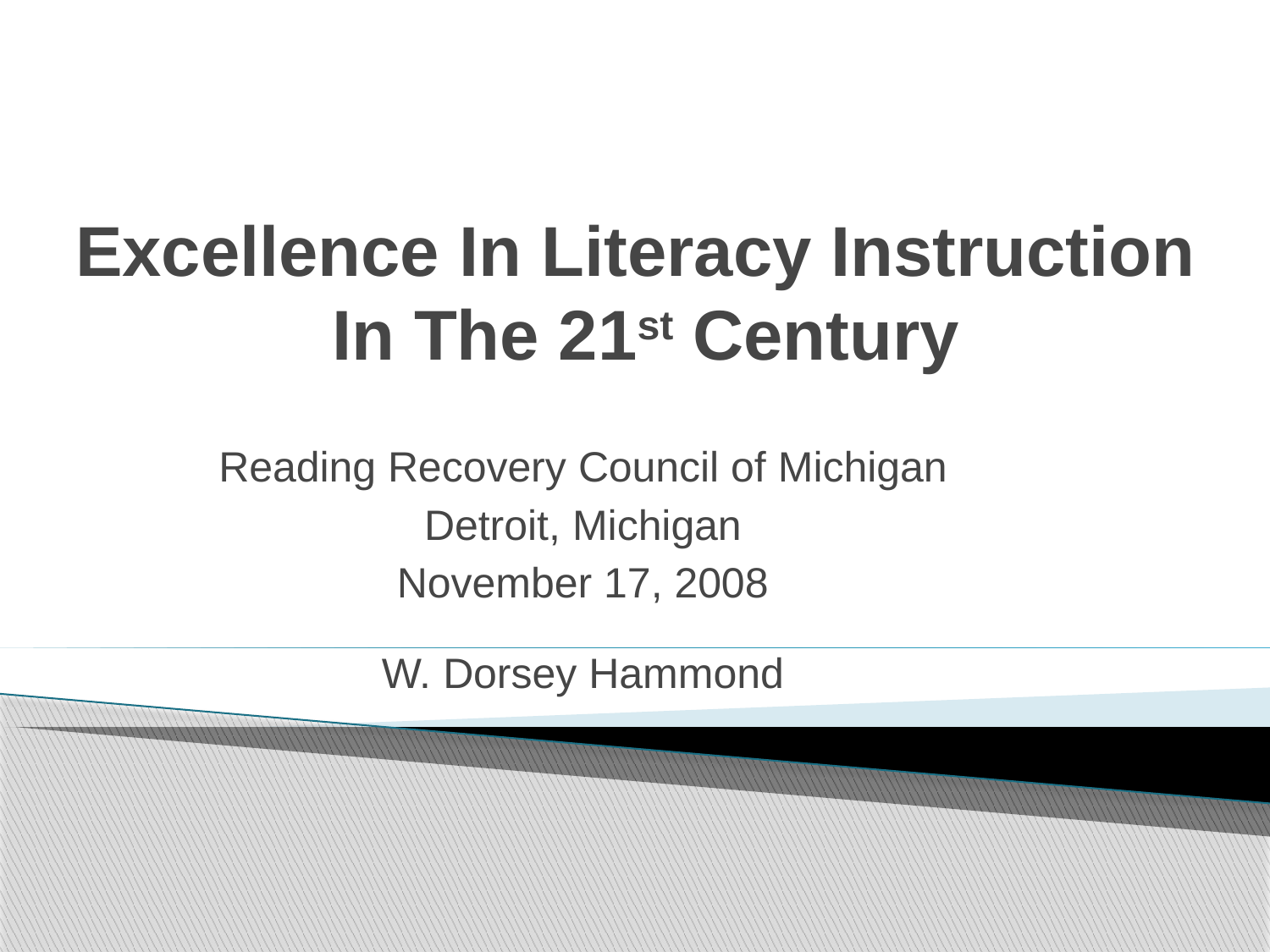

# Excellence In Literacy Instruction In The 21st Century
Reading Recovery Council of Michigan
Detroit, Michigan
November 17, 2008

W. Dorsey Hammond